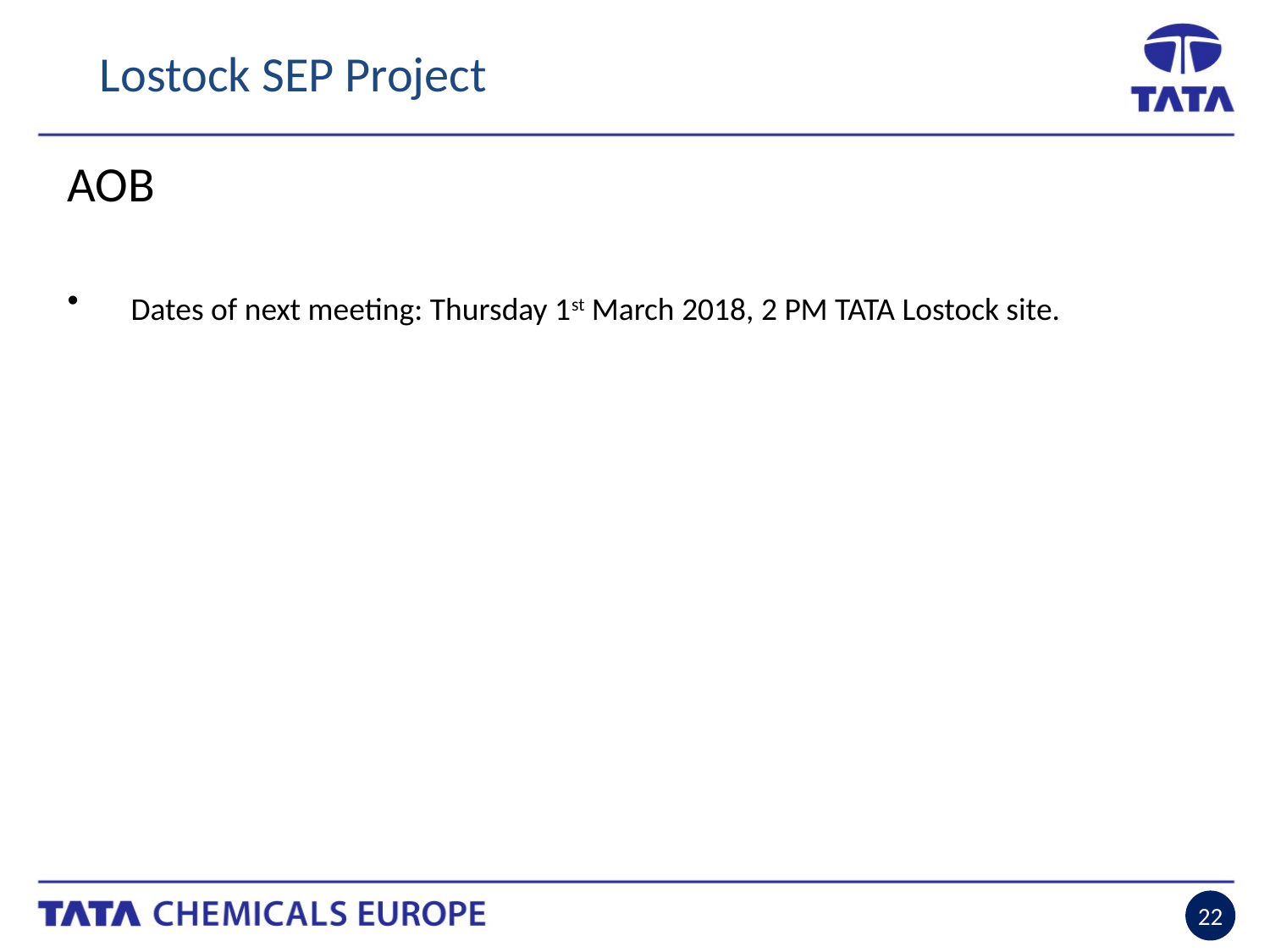

Lostock SEP Project
AOB

Dates of next meeting: Thursday 1st March 2018, 2 PM TATA Lostock site.

22